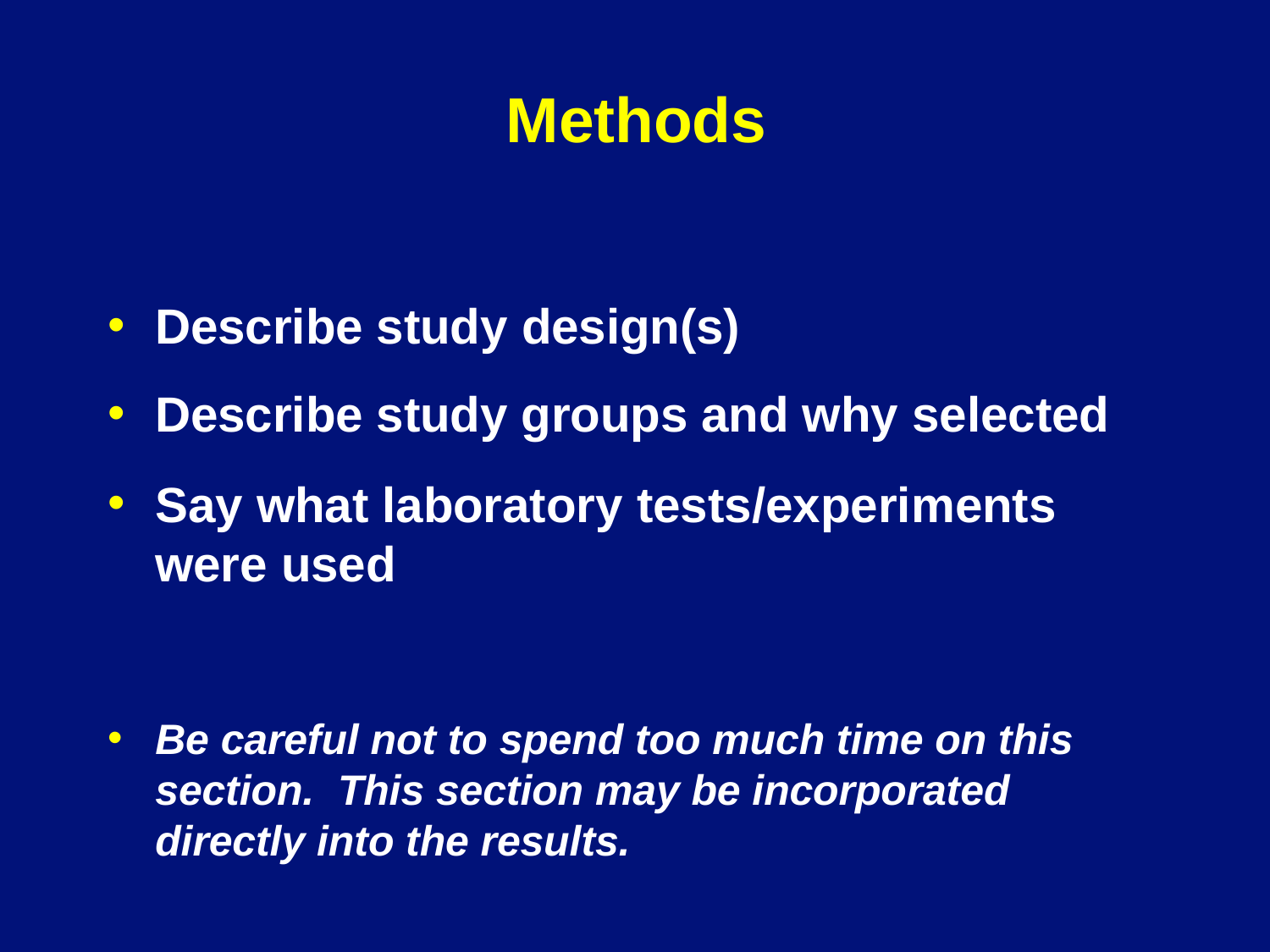

# Methods
Describe study design(s)
Describe study groups and why selected
Say what laboratory tests/experiments were used

Be careful not to spend too much time on this section.  This section may be incorporated directly into the results.